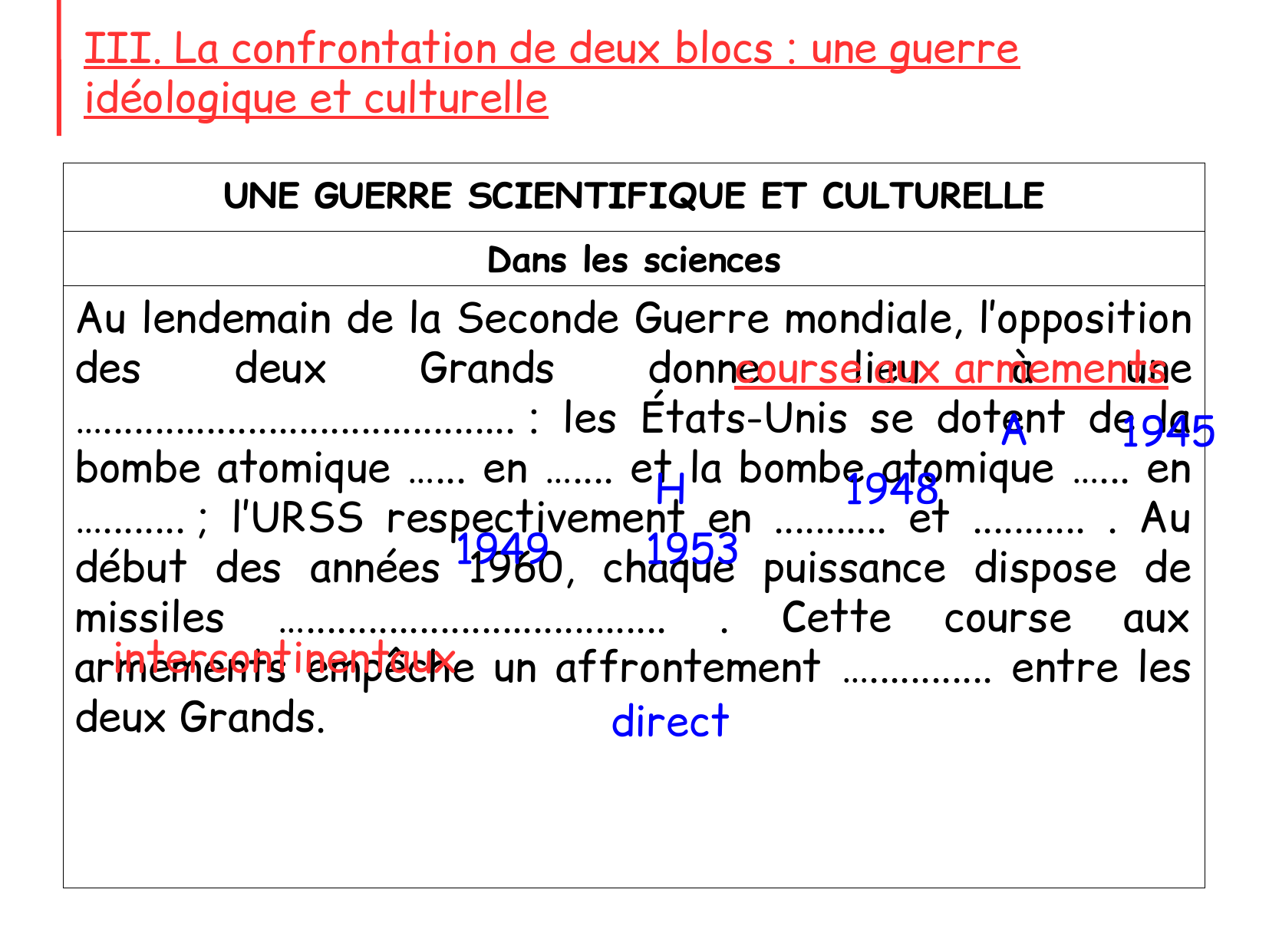

III. La confrontation de deux blocs : une guerre idéologique et culturelle

UNE GUERRE SCIENTIFIQUE ET CULTURELLE

Dans les sciences

Au lendemain de la Seconde Guerre mondiale, l’opposition des deux Grands donne lieu à une …........................................ : les États-Unis se dotent de la bombe atomique …... en ….... et la bombe atomique …... en …........ ; l’URSS respectivement en ........... et ........... . Au début des années 1960, chaque puissance dispose de missiles …................................... . Cette course aux armements empêche un affrontement …............ entre les deux Grands.

course aux armements
A
1945
H
1948
1949
1953
intercontinentaux
direct